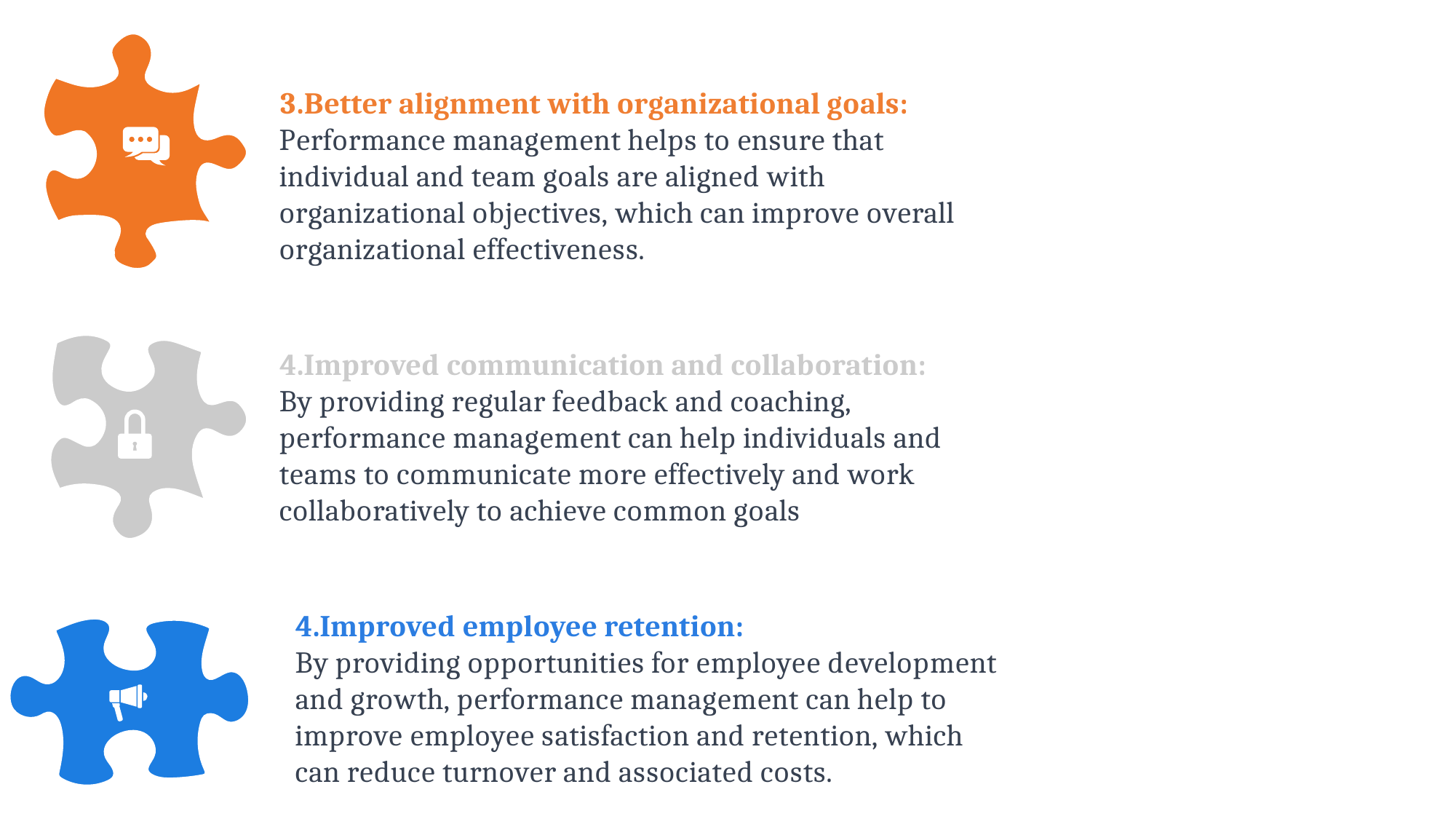

3.Better alignment with organizational goals: Performance management helps to ensure that individual and team goals are aligned with organizational objectives, which can improve overall organizational effectiveness.

4.Improved communication and collaboration:
By providing regular feedback and coaching, performance management can help individuals and teams to communicate more effectively and work collaboratively to achieve common goals

4.Improved employee retention:
By providing opportunities for employee development and growth, performance management can help to improve employee satisfaction and retention, which can reduce turnover and associated costs.